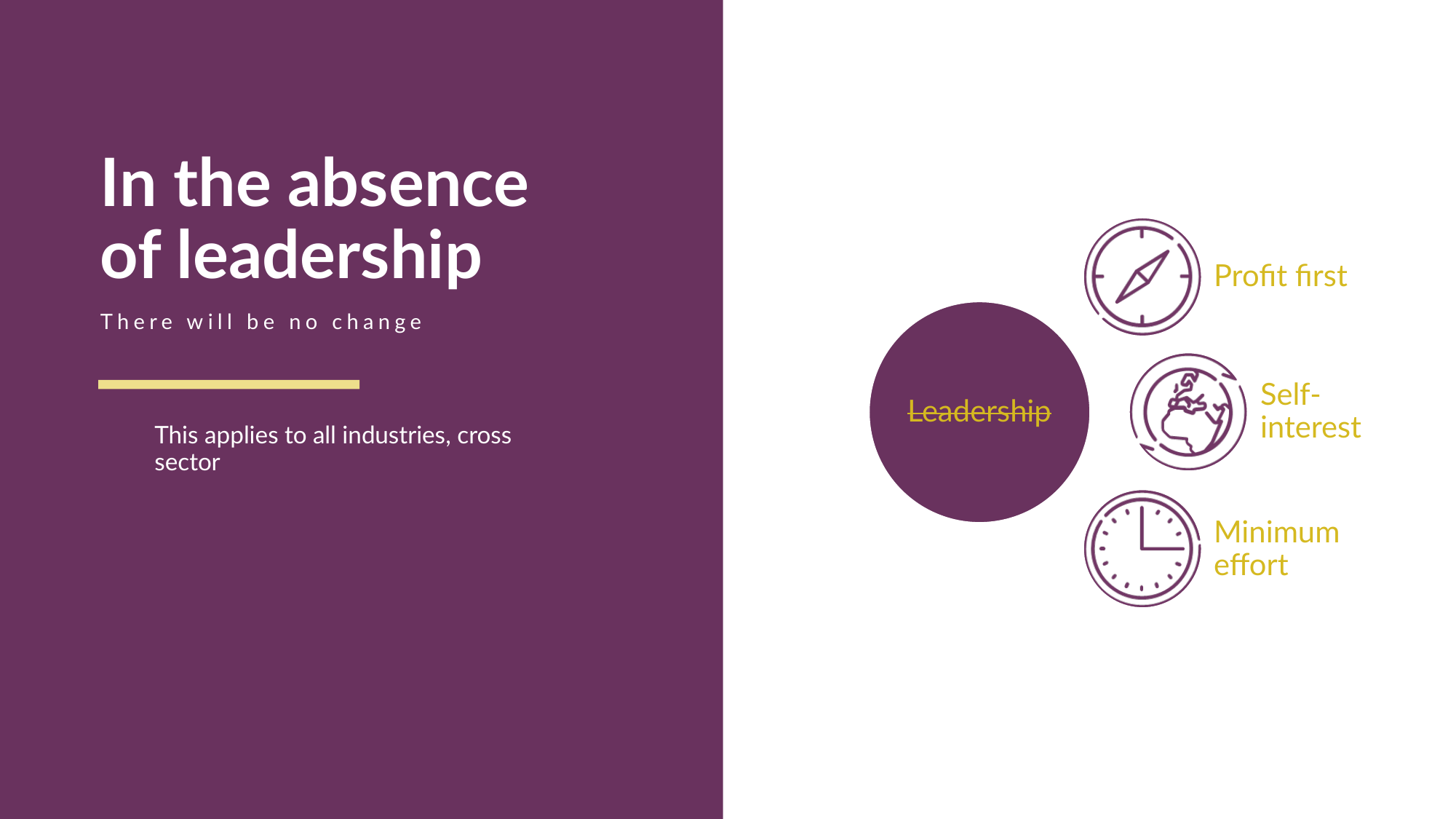

Leadership
Profit first
Self-interest
Minimum effort
# In the absence of leadership
There will be no change
This applies to all industries, cross sector